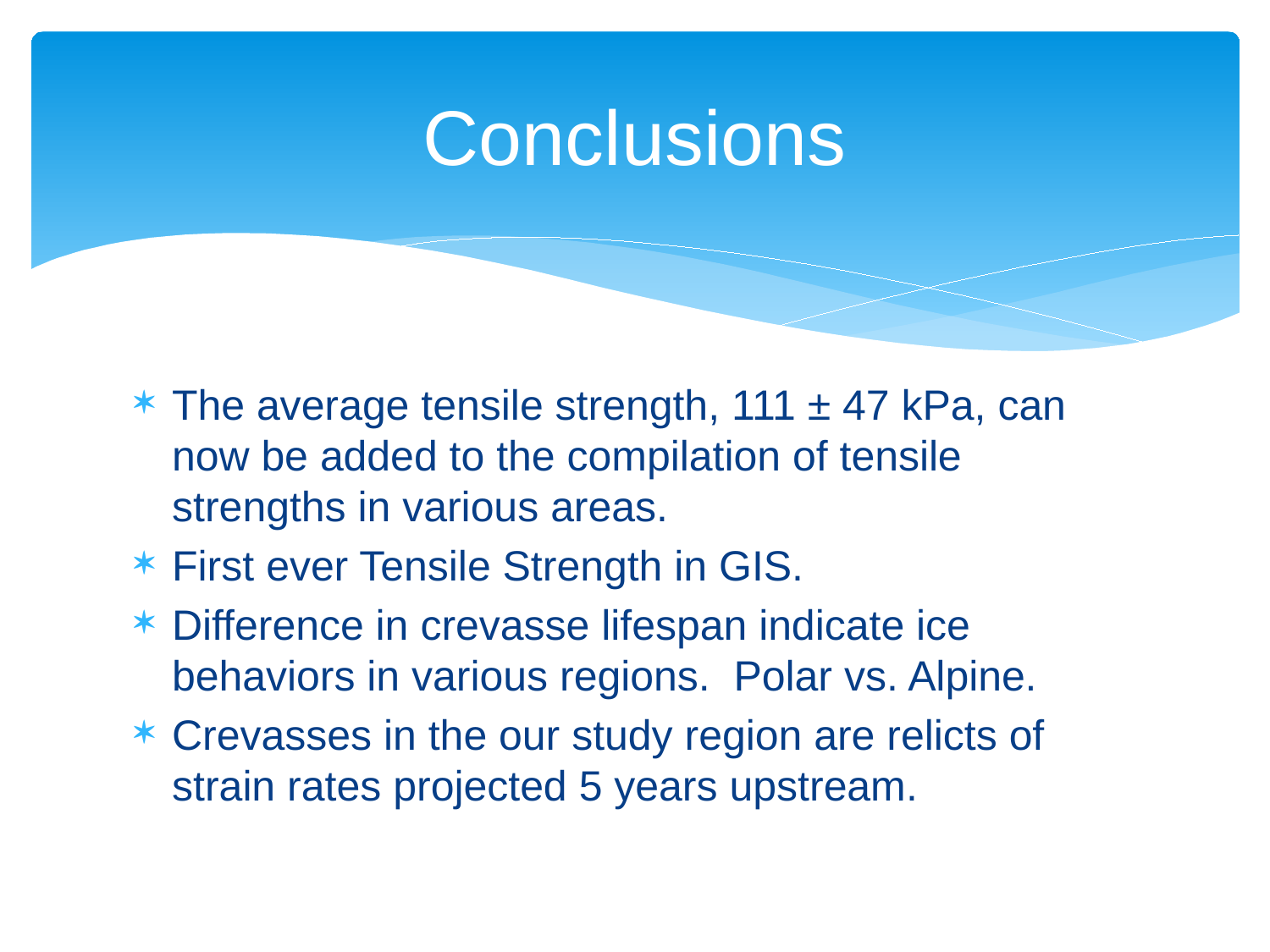

# Conclusions
The average tensile strength, 111 ± 47 kPa, can now be added to the compilation of tensile strengths in various areas.
First ever Tensile Strength in GIS.
Difference in crevasse lifespan indicate ice behaviors in various regions.  Polar vs. Alpine.
Crevasses in the our study region are relicts of strain rates projected 5 years upstream.